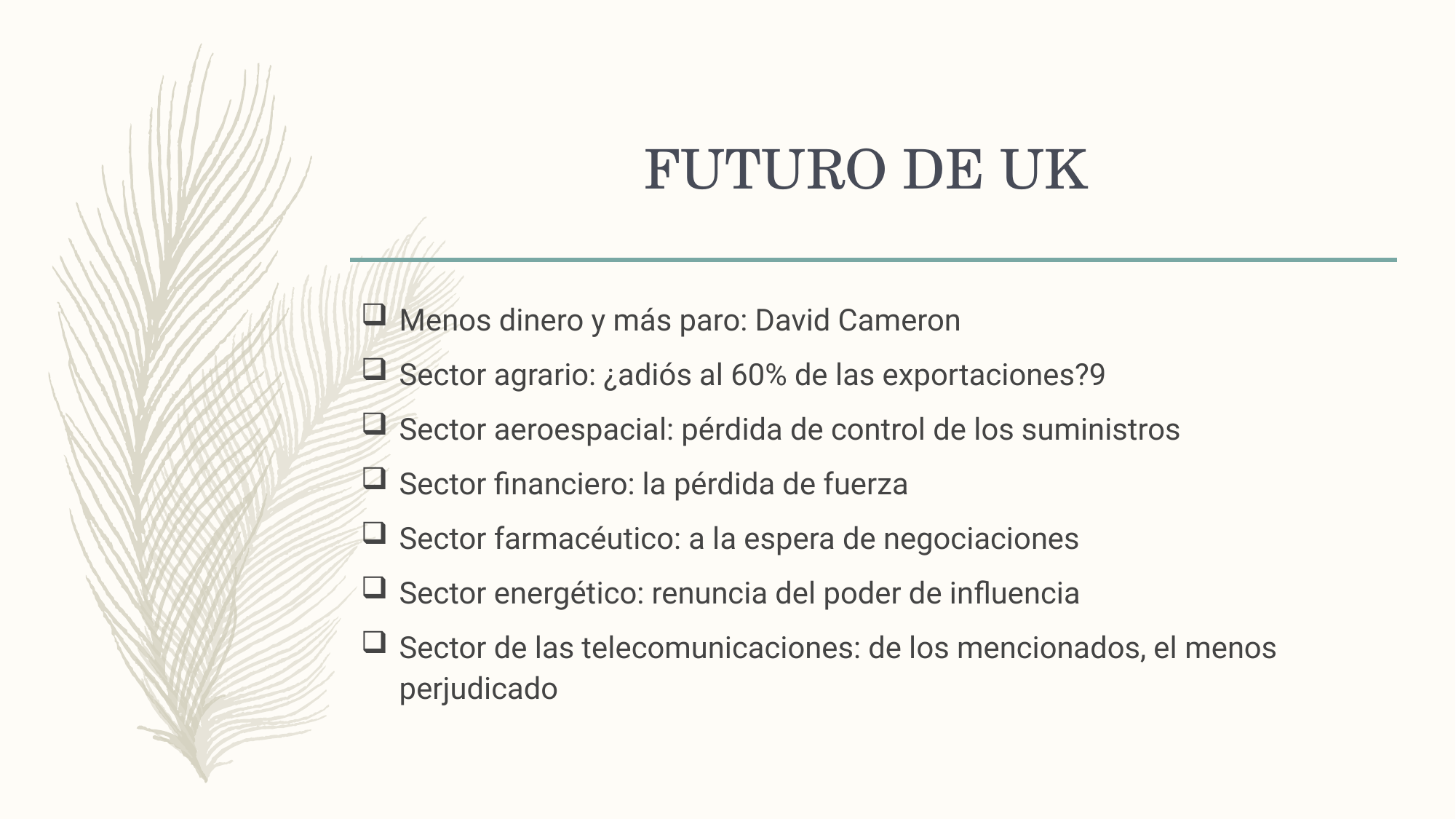

# FUTURO DE UK
Menos dinero y más paro: David Cameron
Sector agrario: ¿adiós al 60% de las exportaciones?9
Sector aeroespacial: pérdida de control de los suministros
Sector financiero: la pérdida de fuerza
Sector farmacéutico: a la espera de negociaciones
Sector energético: renuncia del poder de influencia
Sector de las telecomunicaciones: de los mencionados, el menos perjudicado